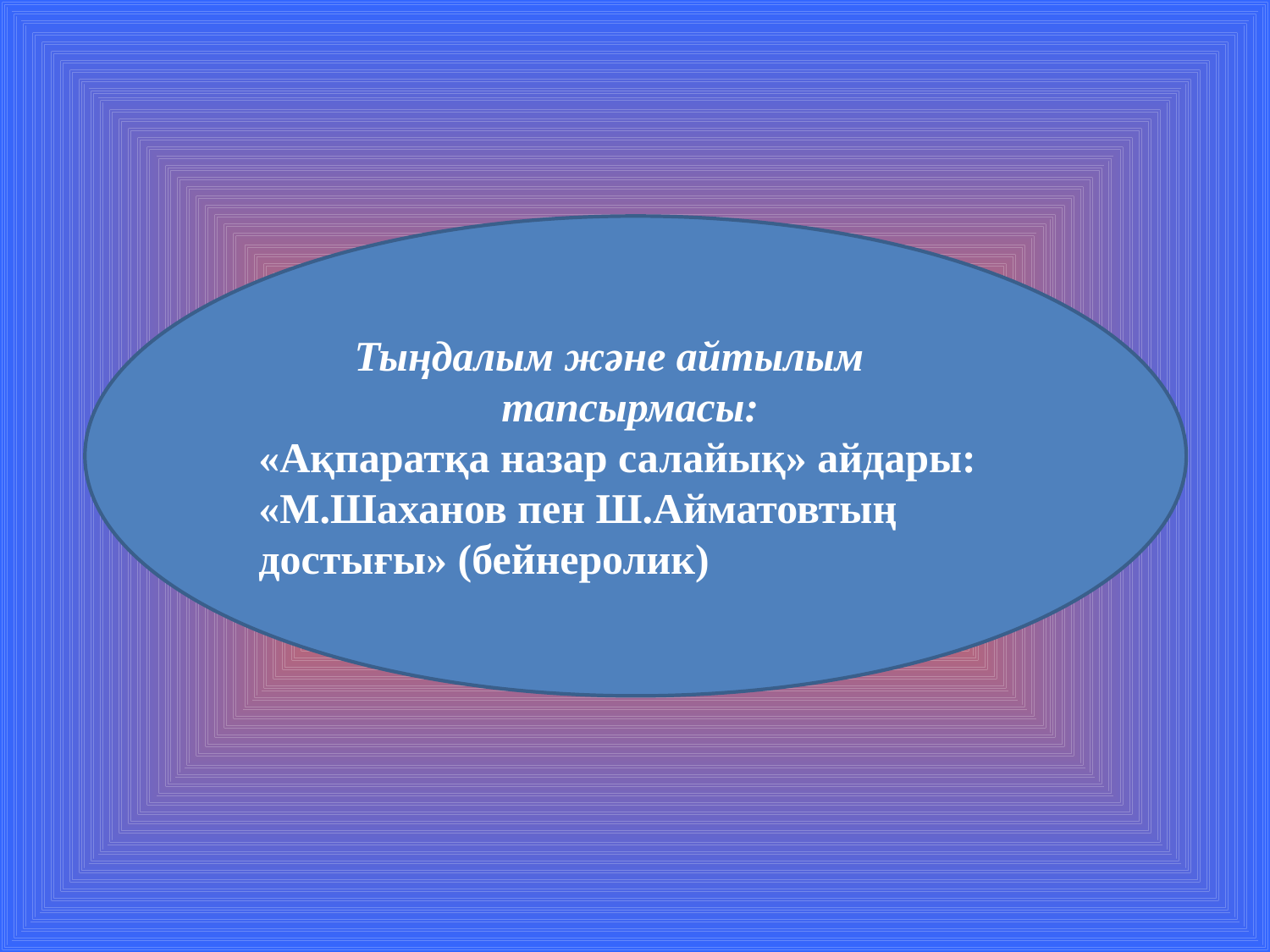

Тыңдалым және айтылым      тапсырмасы:
«Ақпаратқа назар салайық» айдары:
«М.Шаханов пен Ш.Айматовтың достығы» (бейнеролик)